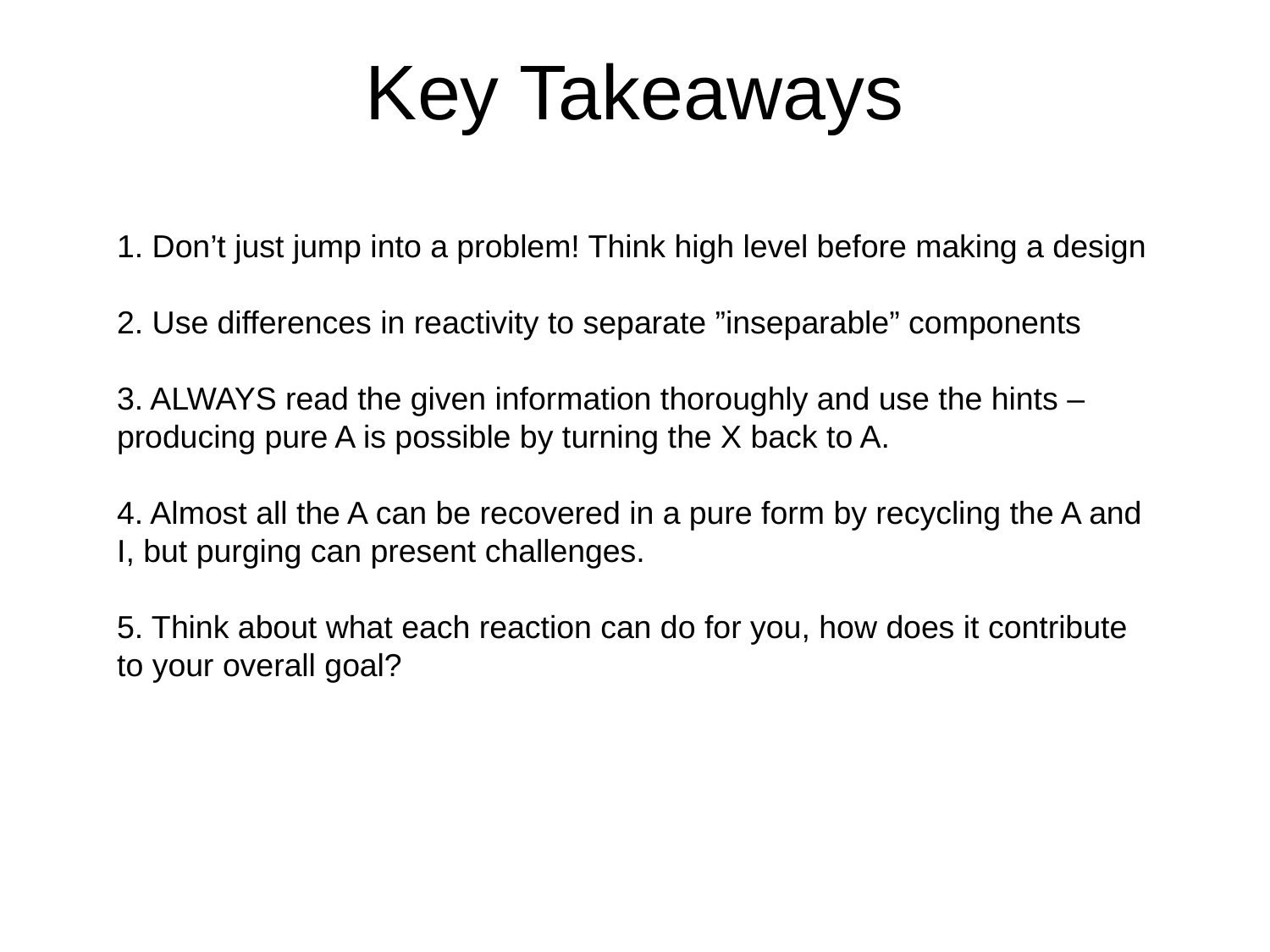

Key Takeaways
1. Don’t just jump into a problem! Think high level before making a design

2. Use differences in reactivity to separate ”inseparable” components

3. ALWAYS read the given information thoroughly and use the hints – producing pure A is possible by turning the X back to A.

4. Almost all the A can be recovered in a pure form by recycling the A and I, but purging can present challenges.

5. Think about what each reaction can do for you, how does it contribute to your overall goal?